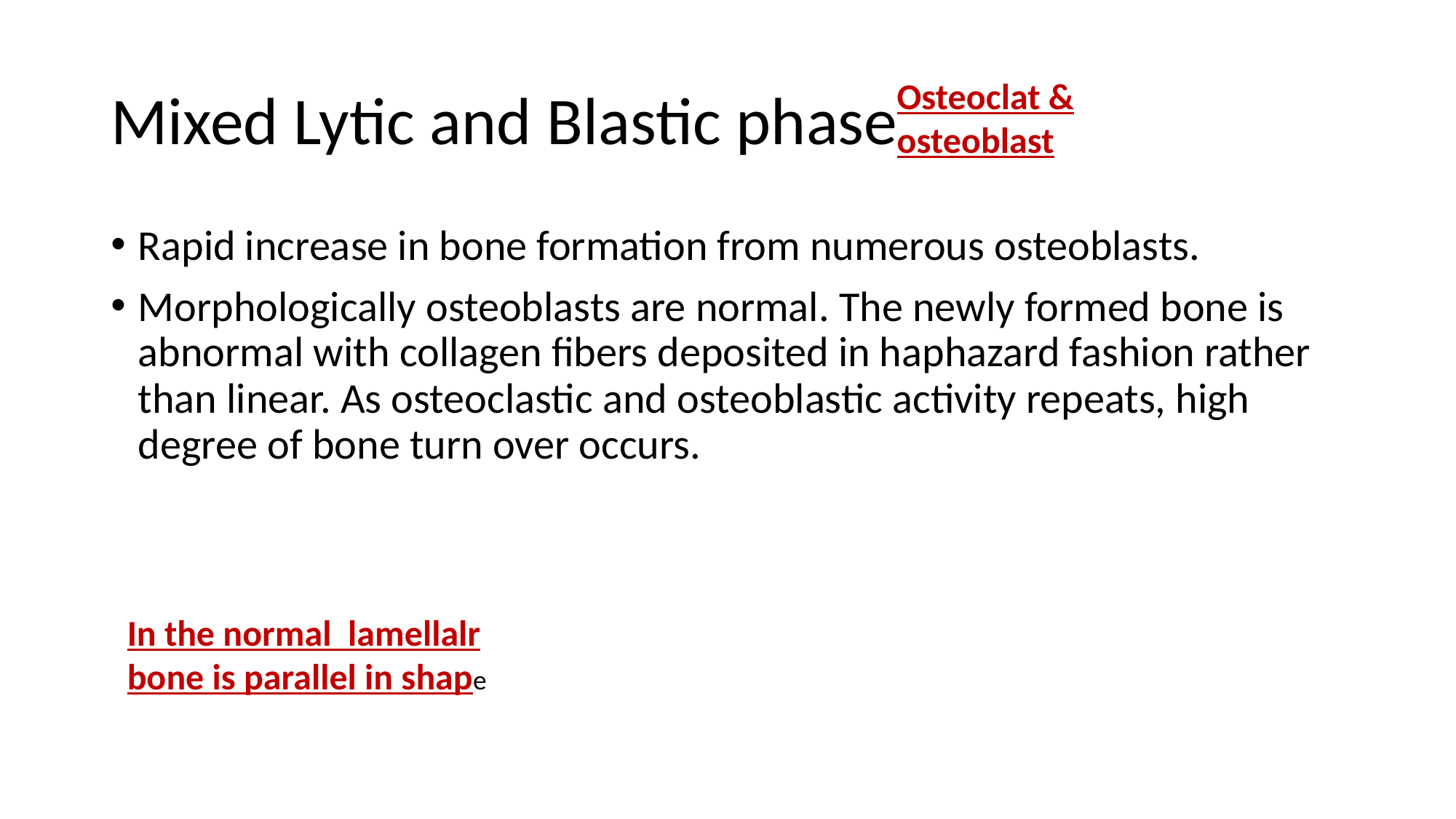

# Mixed Lytic and Blastic phase
Osteoclat & osteoblast
Rapid increase in bone formation from numerous osteoblasts.
Morphologically osteoblasts are normal. The newly formed bone is abnormal with collagen fibers deposited in haphazard fashion rather than linear. As osteoclastic and osteoblastic activity repeats, high degree of bone turn over occurs.
In the normal  lamellalr bone is parallel in shape